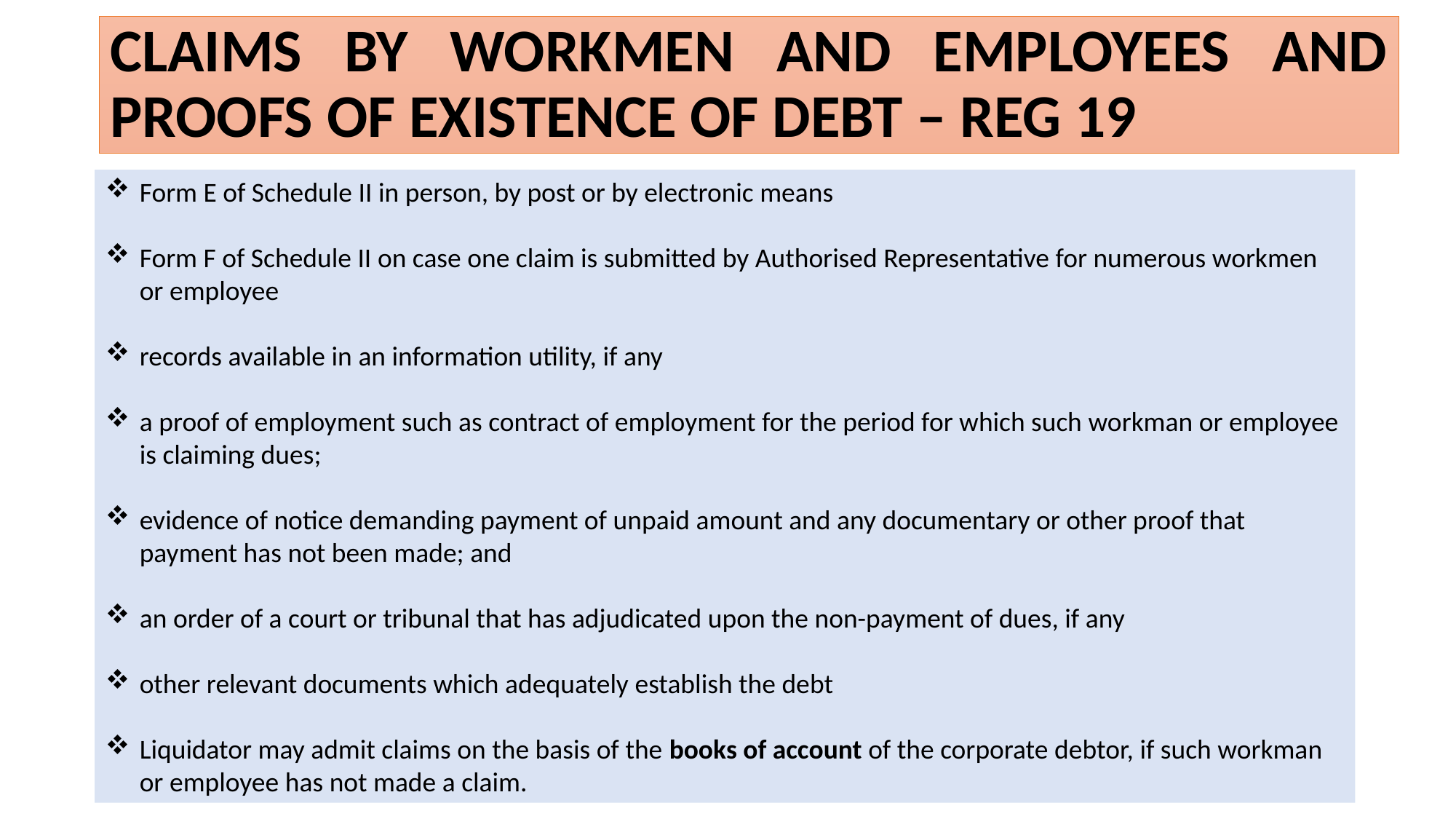

# CLAIMS BY WORKMEN AND EMPLOYEES AND PROOFS OF EXISTENCE OF DEBT – REG 19
Form E of Schedule II in person, by post or by electronic means

Form F of Schedule II on case one claim is submitted by Authorised Representative for numerous workmen or employee

records available in an information utility, if any

a proof of employment such as contract of employment for the period for which such workman or employee is claiming dues;

evidence of notice demanding payment of unpaid amount and any documentary or other proof that payment has not been made; and

an order of a court or tribunal that has adjudicated upon the non-payment of dues, if any

other relevant documents which adequately establish the debt

Liquidator may admit claims on the basis of the books of account of the corporate debtor, if such workman or employee has not made a claim.